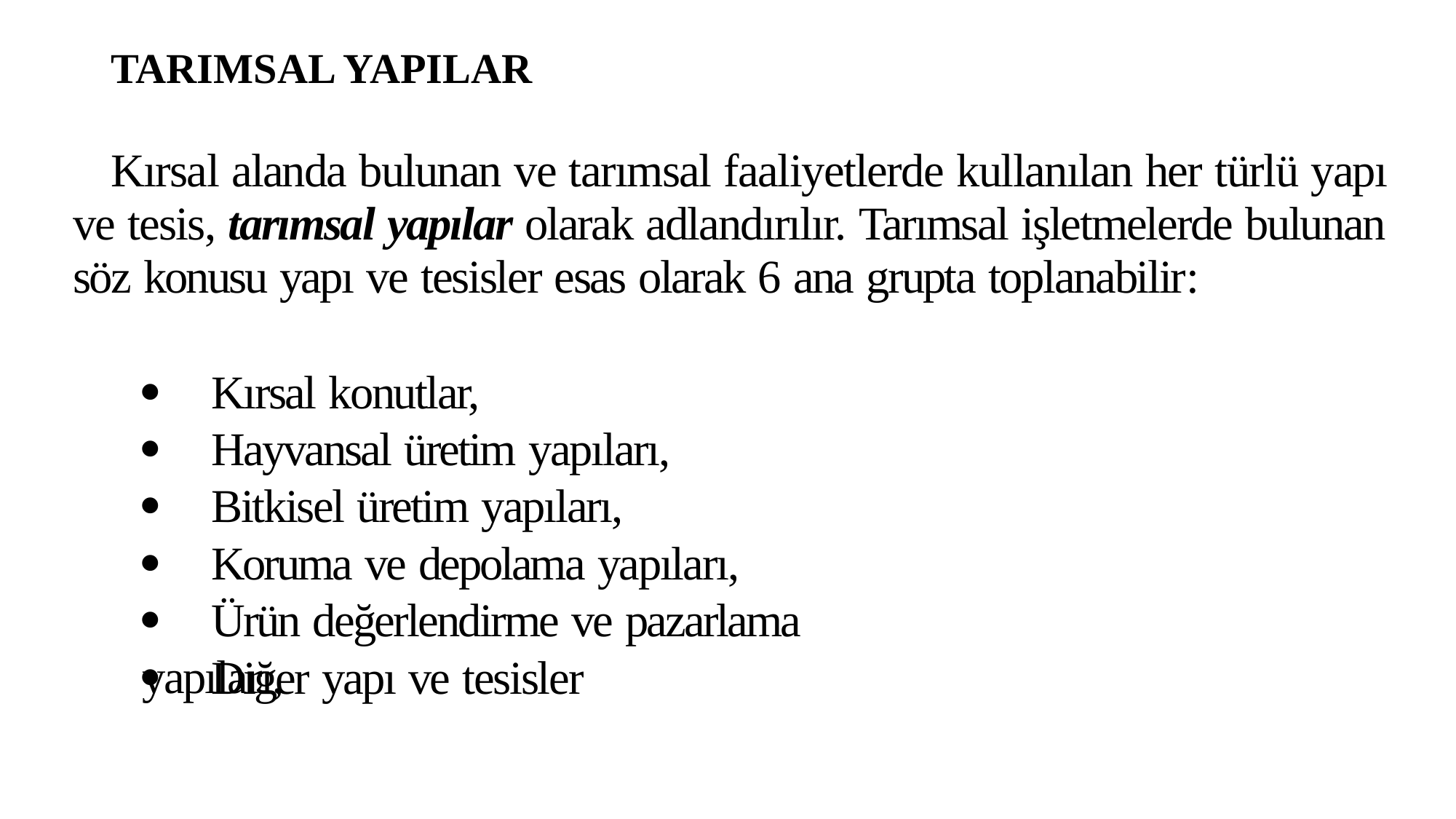

TARIMSAL YAPILAR

Kırsal alanda bulunan ve tarımsal faaliyetlerde kullanılan her türlü yapı ve tesis, tarımsal yapılar olarak adlandırılır. Tarımsal işletmelerde bulunan söz konusu yapı ve tesisler esas olarak 6 ana grupta toplanabilir:
•	Kırsal konutlar,
•	Hayvansal üretim yapıları,
•	Bitkisel üretim yapıları,
•	Koruma ve depolama yapıları,
•	Ürün değerlendirme ve pazarlama yapıları,
•	Diğer yapı ve tesisler